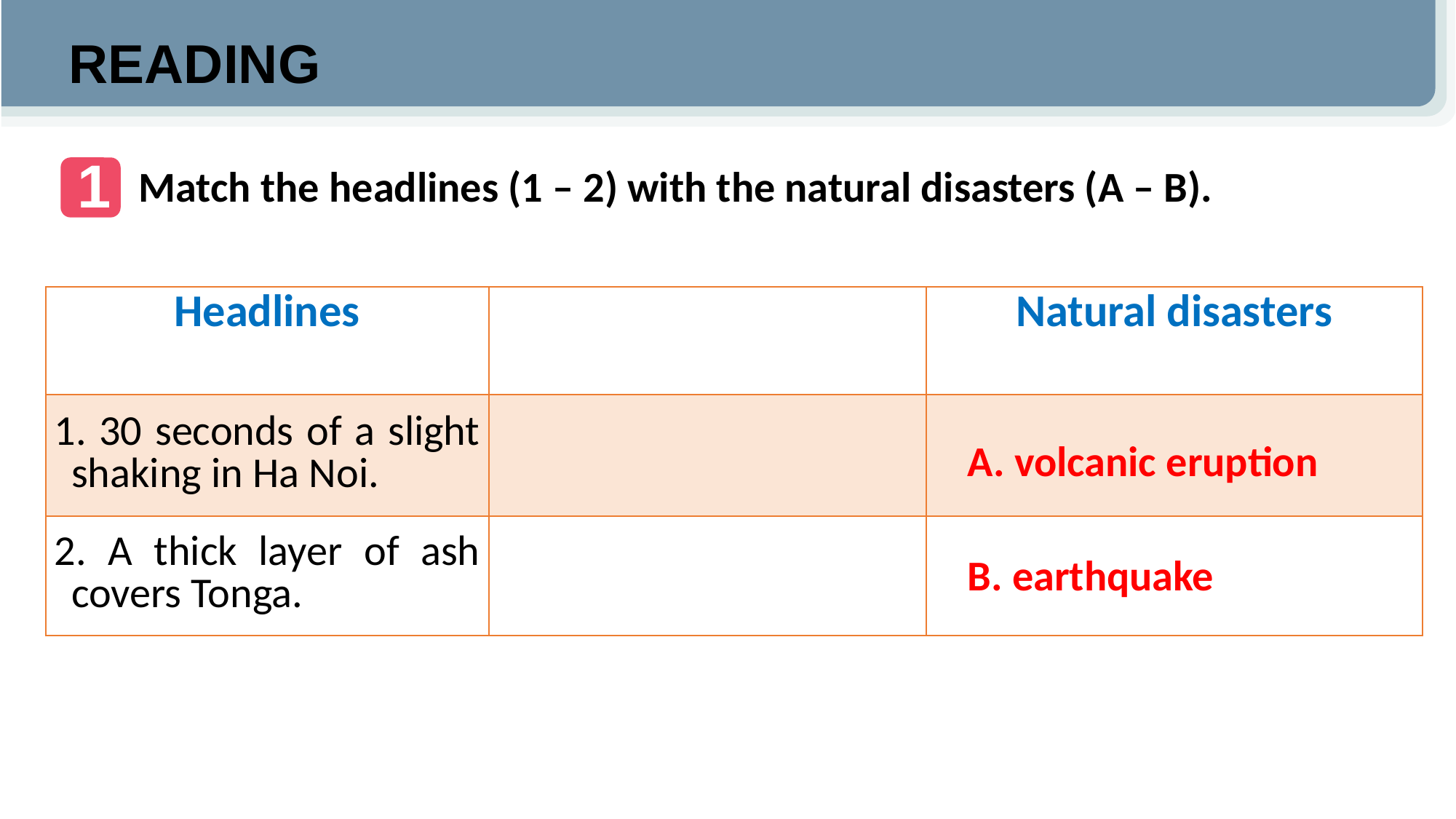

READING
1
Match the headlines (1 – 2) with the natural disasters (A – B).

| Headlines |  | Natural disasters |
| --- | --- | --- |
| 1. 30 seconds of a slight shaking in Ha Noi. |  |  |
| 2. A thick layer of ash covers Tonga. |  |  |
A. volcanic eruption
B. earthquake